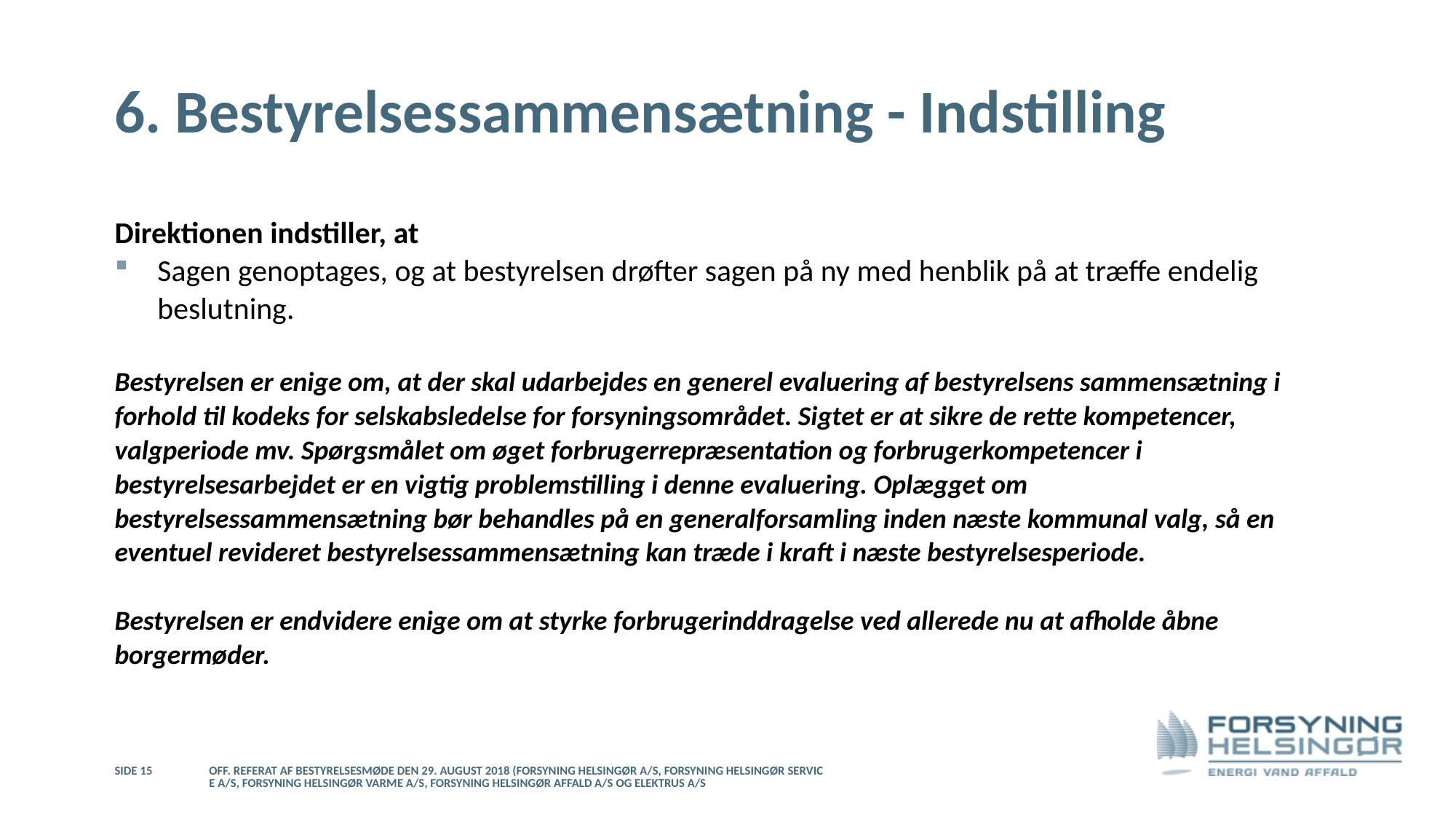

# 6. Bestyrelsessammensætning - Indstilling
Direktionen indstiller, at
Sagen genoptages, og at bestyrelsen drøfter sagen på ny med henblik på at træffe endelig beslutning.

Bestyrelsen er enige om, at der skal udarbejdes en generel evaluering af bestyrelsens sammensætning i forhold til kodeks for selskabsledelse for forsyningsområdet. Sigtet er at sikre de rette kompetencer, valgperiode mv. Spørgsmålet om øget forbrugerrepræsentation og forbrugerkompetencer i bestyrelsesarbejdet er en vigtig problemstilling i denne evaluering. Oplægget om bestyrelsessammensætning bør behandles på en generalforsamling inden næste kommunal valg, så en eventuel revideret bestyrelsessammensætning kan træde i kraft i næste bestyrelsesperiode.

Bestyrelsen er endvidere enige om at styrke forbrugerinddragelse ved allerede nu at afholde åbne borgermøder.
Side 15
Off. referat af bestyrelsesmøde den 29. august 2018 (Forsyning Helsingør A/S, Forsyning Helsingør Service A/S, Forsyning Helsingør Varme A/S, Forsyning Helsingør Affald A/S og Elektrus A/S